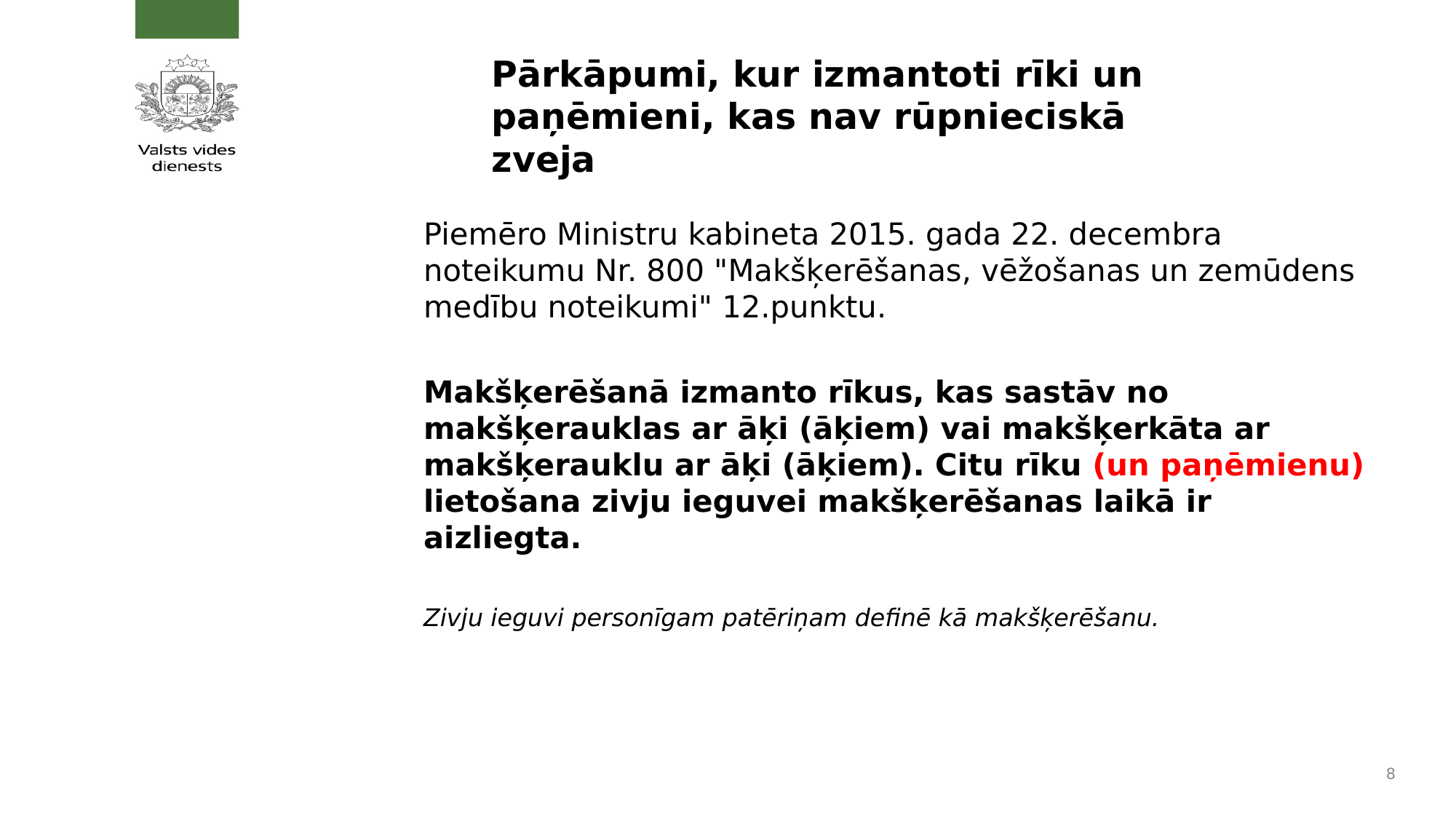

# Pārkāpumi, kur izmantoti rīki un paņēmieni, kas nav rūpnieciskā zveja
Piemēro Ministru kabineta 2015. gada 22. decembra noteikumu Nr. 800 "Makšķerēšanas, vēžošanas un zemūdens medību noteikumi" 12.punktu.

Makšķerēšanā izmanto rīkus, kas sastāv no makšķerauklas ar āķi (āķiem) vai makšķerkāta ar makšķerauklu ar āķi (āķiem). Citu rīku (un paņēmienu) lietošana zivju ieguvei makšķerēšanas laikā ir aizliegta.

Zivju ieguvi personīgam patēriņam definē kā makšķerēšanu.

8